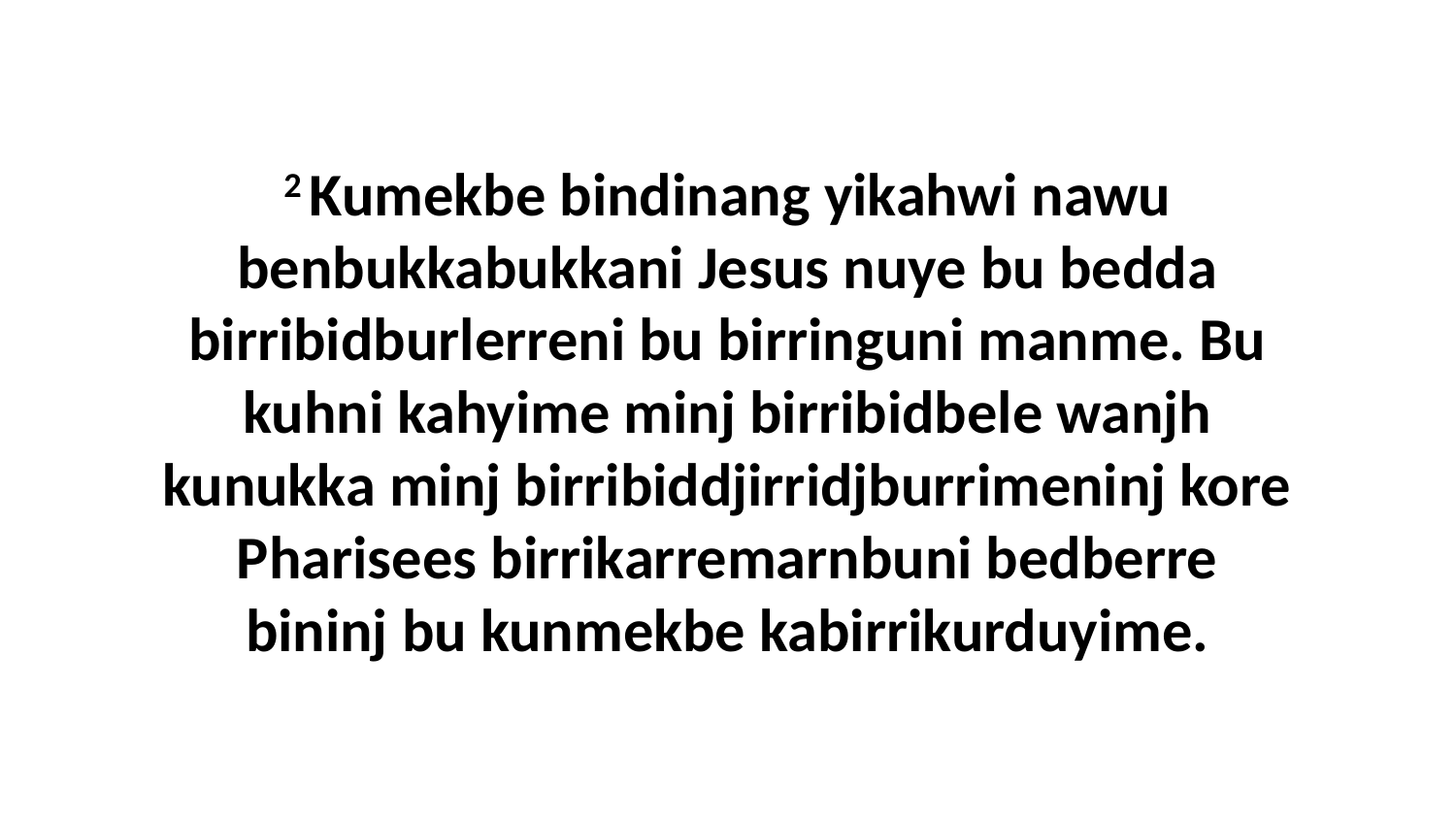

2 Kumekbe bindinang yikahwi nawu benbukkabukkani Jesus nuye bu bedda birribidburlerreni bu birringuni manme. Bu kuhni kahyime minj birribidbele wanjh kunukka minj birribiddjirridjburrimeninj kore Pharisees birrikarremarnbuni bedberre bininj bu kunmekbe kabirrikurduyime.